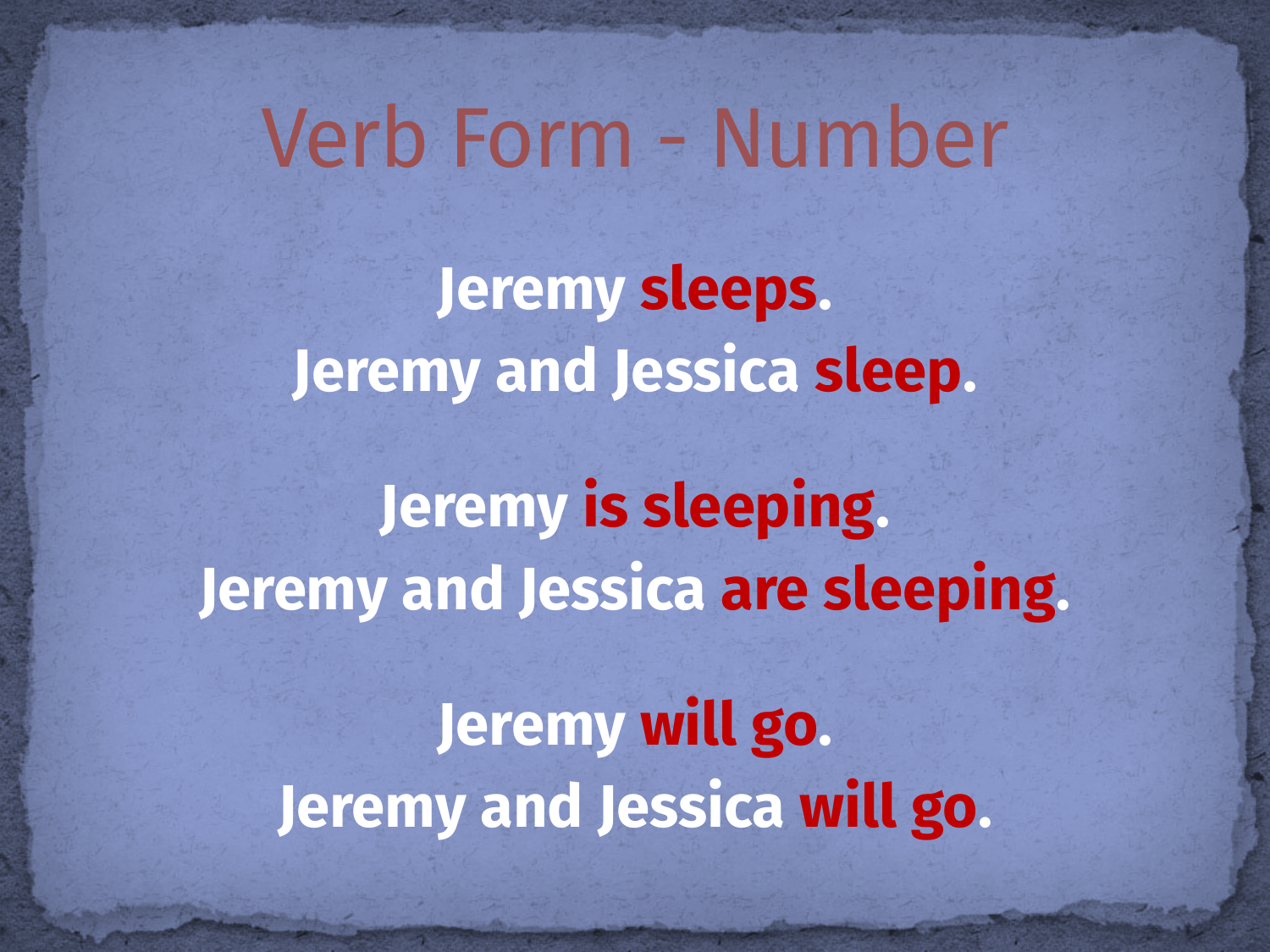

# Verb Form - Number

Jeremy sleeps.
Jeremy and Jessica sleep.

Jeremy is sleeping.
Jeremy and Jessica are sleeping.

Jeremy will go.
Jeremy and Jessica will go.